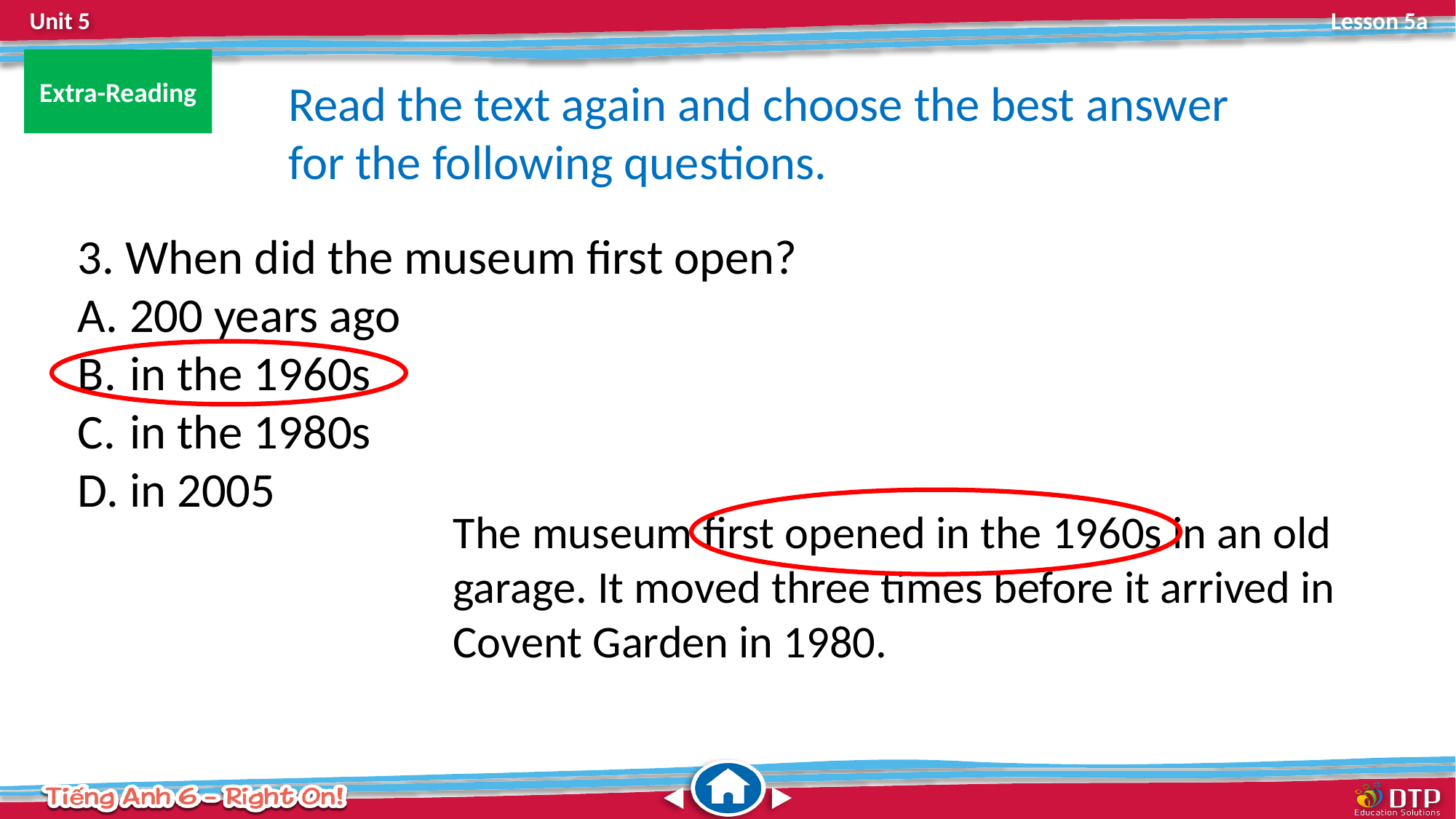

Extra-Reading
Read the text again and choose the best answer for the following questions.
3. When did the museum first open?
 200 years ago
 in the 1960s
 in the 1980s
 in 2005

The museum first opened in the 1960s in an old garage. It moved three times before it arrived in Covent Garden in 1980.